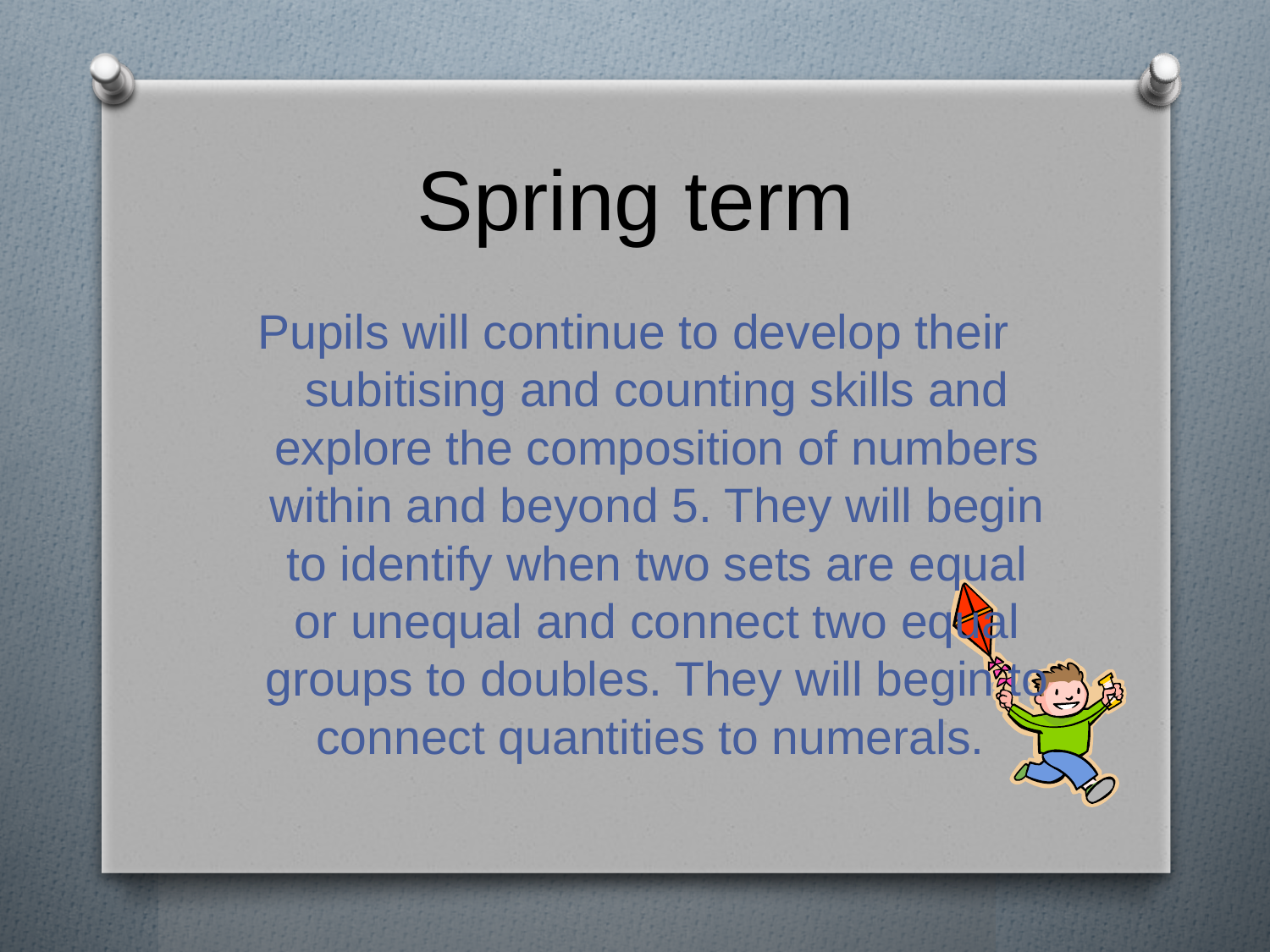

# Spring term
Pupils will continue to develop their subitising and counting skills and explore the composition of numbers within and beyond 5. They will begin to identify when two sets are equal or unequal and connect two equal groups to doubles. They will begin to connect quantities to numerals.